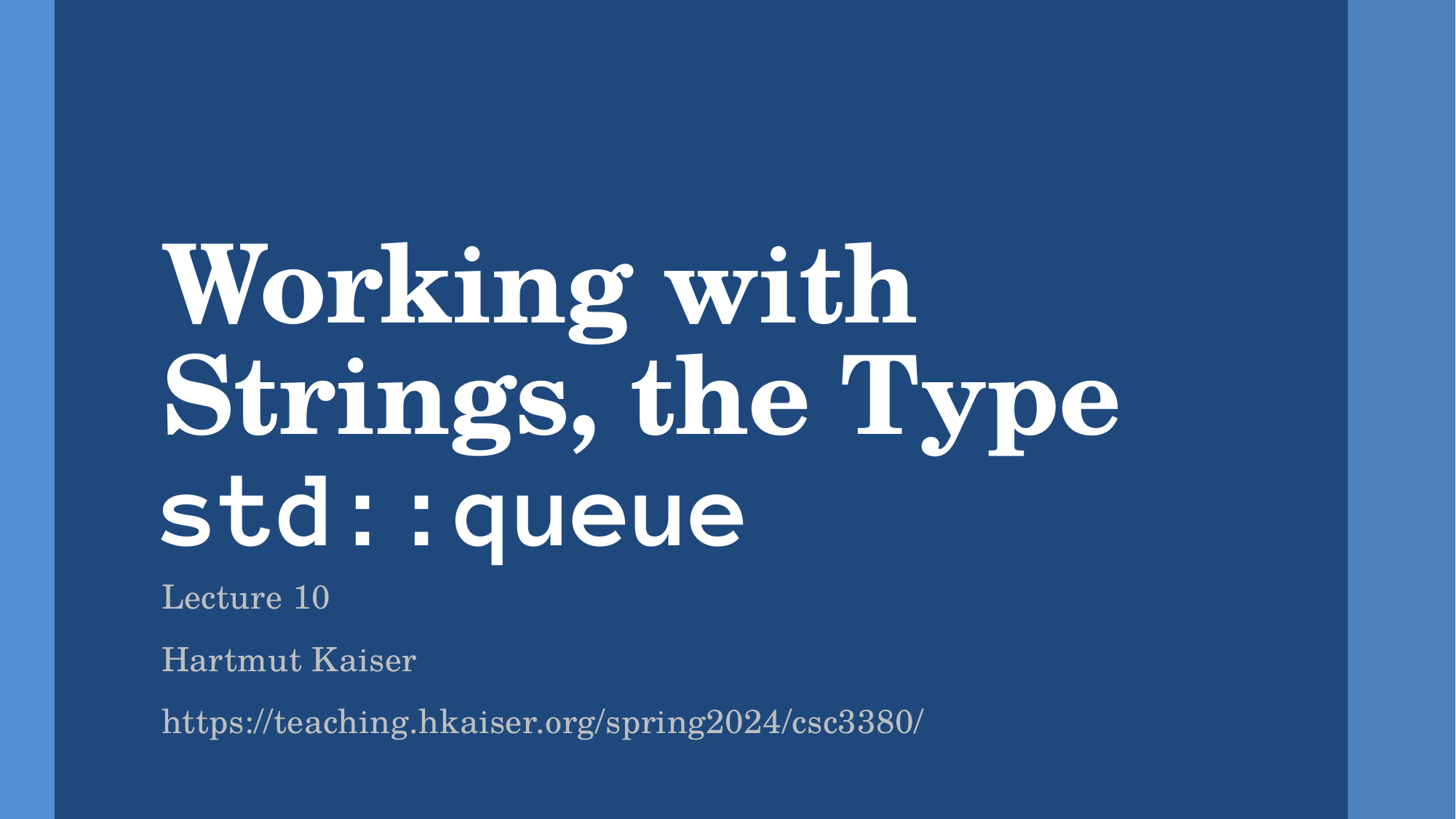

# Working with Strings, the Type std::queue
Lecture 10
Hartmut Kaiser
https://teaching.hkaiser.org/spring2024/csc3380/